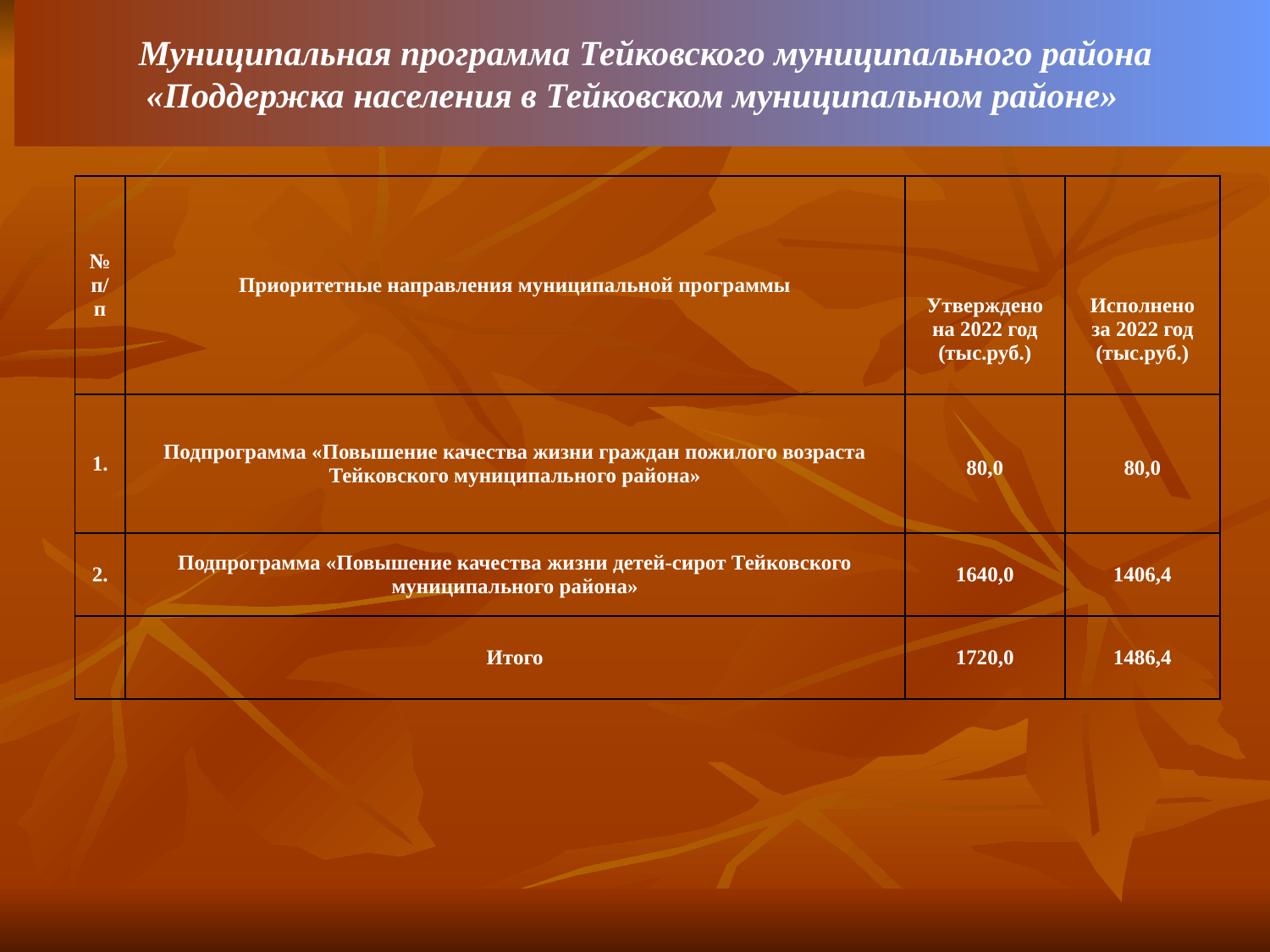

Муниципальная программа Тейковского муниципального района
«Поддержка населения в Тейковском муниципальном районе»
| № п/п | Приоритетные направления муниципальной программы | Утверждено на 2022 год (тыс.руб.) | Исполнено за 2022 год (тыс.руб.) |
| --- | --- | --- | --- |
| 1. | Подпрограмма «Повышение качества жизни граждан пожилого возраста Тейковского муниципального района» | 80,0 | 80,0 |
| 2. | Подпрограмма «Повышение качества жизни детей-сирот Тейковского муниципального района» | 1640,0 | 1406,4 |
|  | Итого | 1720,0 | 1486,4 |